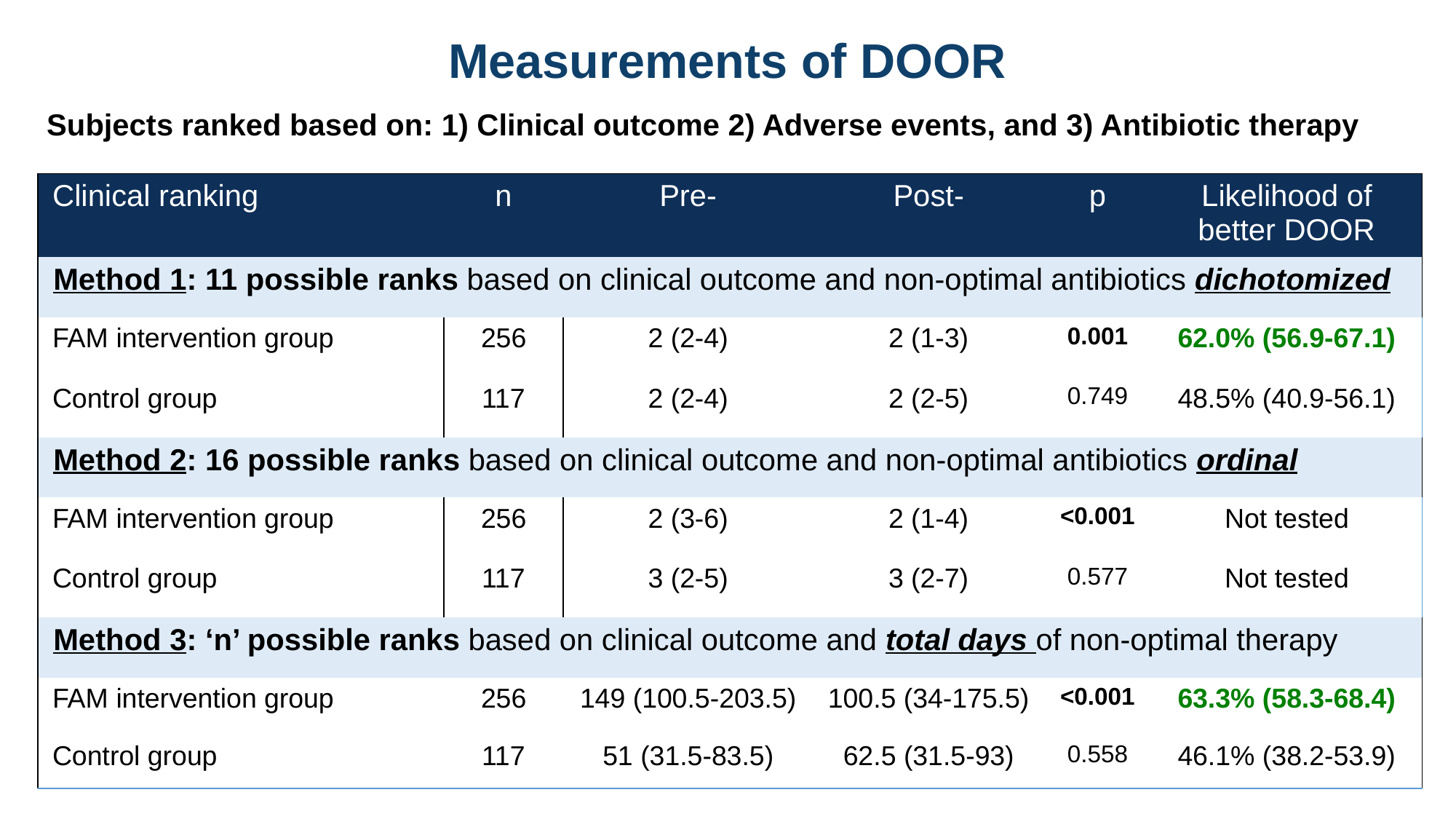

# Measurements of DOOR
Subjects ranked based on: 1) Clinical outcome 2) Adverse events, and 3) Antibiotic therapy
| Clinical ranking | n | Pre- | Post- | p | Likelihood of better DOOR |
| --- | --- | --- | --- | --- | --- |
| Method 1: 11 possible ranks based on clinical outcome and non-optimal antibiotics dichotomized |  |  |  |  |  |
| FAM intervention group | 256 | 2 (2-4) | 2 (1-3) | 0.001 | 62.0% (56.9-67.1) |
| Control group | 117 | 2 (2-4) | 2 (2-5) | 0.749 | 48.5% (40.9-56.1) |
| Method 2: 16 possible ranks based on clinical outcome and non-optimal antibiotics ordinal |  |  |  |  |  |
| FAM intervention group | 256 | 2 (3-6) | 2 (1-4) | <0.001 | Not tested |
| Control group | 117 | 3 (2-5) | 3 (2-7) | 0.577 | Not tested |
| Method 3: ‘n’ possible ranks based on clinical outcome and total days of non-optimal therapy |  |  |  |  |  |
| FAM intervention group | 256 | 149 (100.5-203.5) | 100.5 (34-175.5) | <0.001 | 63.3% (58.3-68.4) |
| Control group | 117 | 51 (31.5-83.5) | 62.5 (31.5-93) | 0.558 | 46.1% (38.2-53.9) |